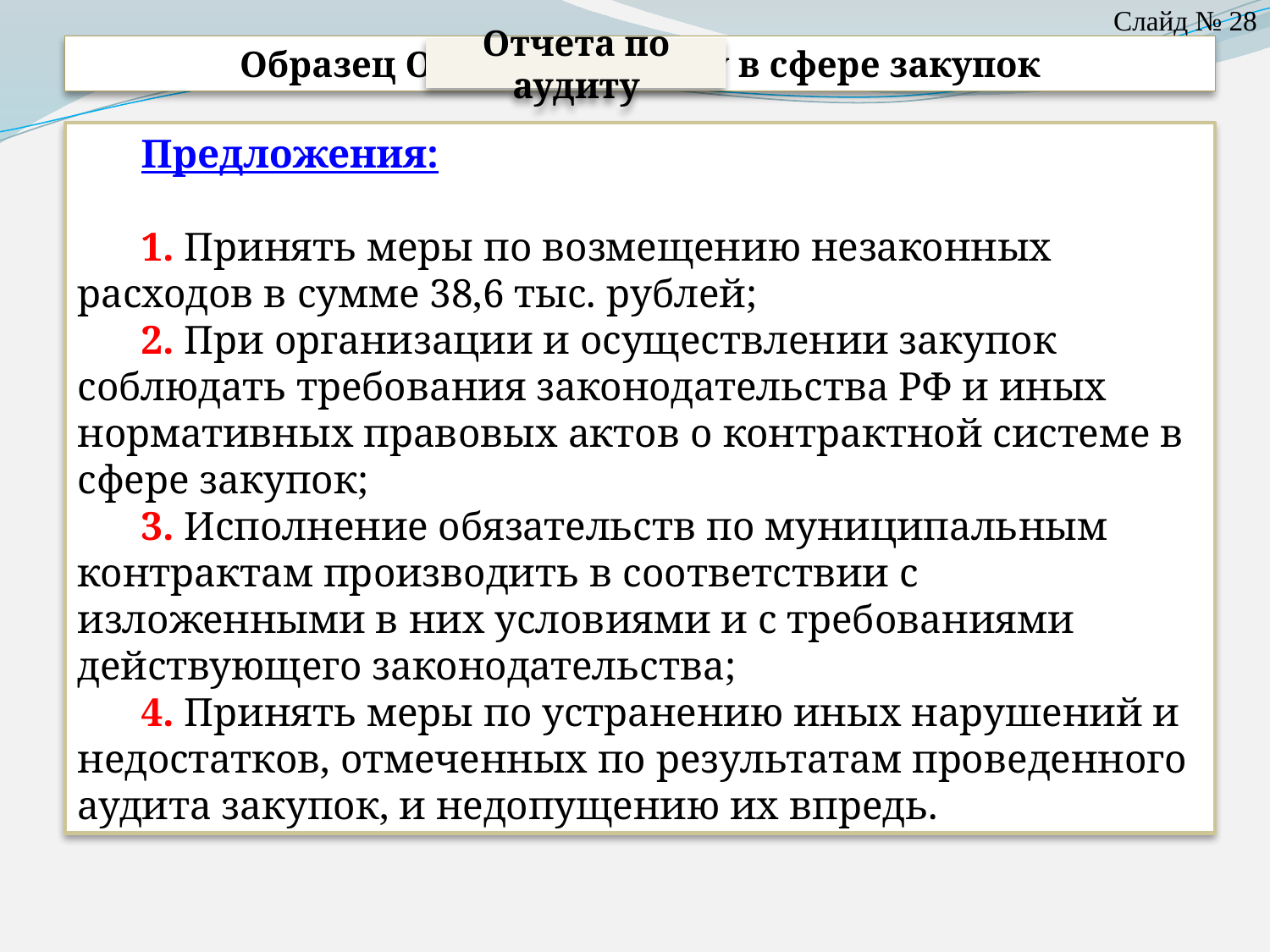

Слайд № 28
Образец Отчета по аудиту в сфере закупок
Отчета по аудиту
Предложения:

1. Принять меры по возмещению незаконных расходов в сумме 38,6 тыс. рублей;
2. При организации и осуществлении закупок соблюдать требования законодательства РФ и иных нормативных правовых актов о контрактной системе в сфере закупок;
3. Исполнение обязательств по муниципальным контрактам производить в соответствии с изложенными в них условиями и с требованиями действующего законодательства;
4. Принять меры по устранению иных нарушений и недостатков, отмеченных по результатам проведенного аудита закупок, и недопущению их впредь.